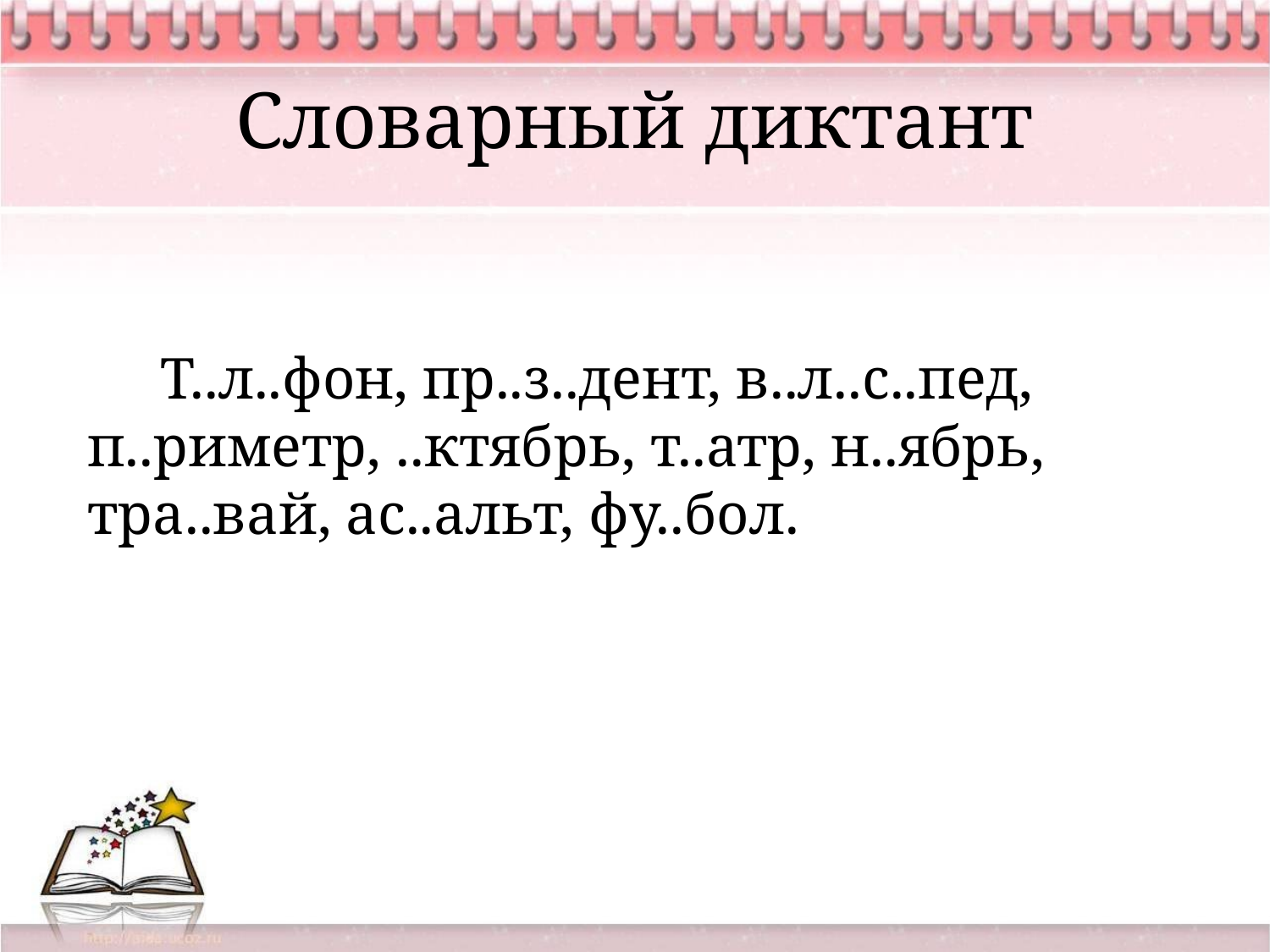

# Словарный диктант
     Т..л..фон, пр..з..дент, в..л..с..пед, п..риметр, ..ктябрь, т..атр, н..ябрь, тра..вай, ас..альт, фу..бол.